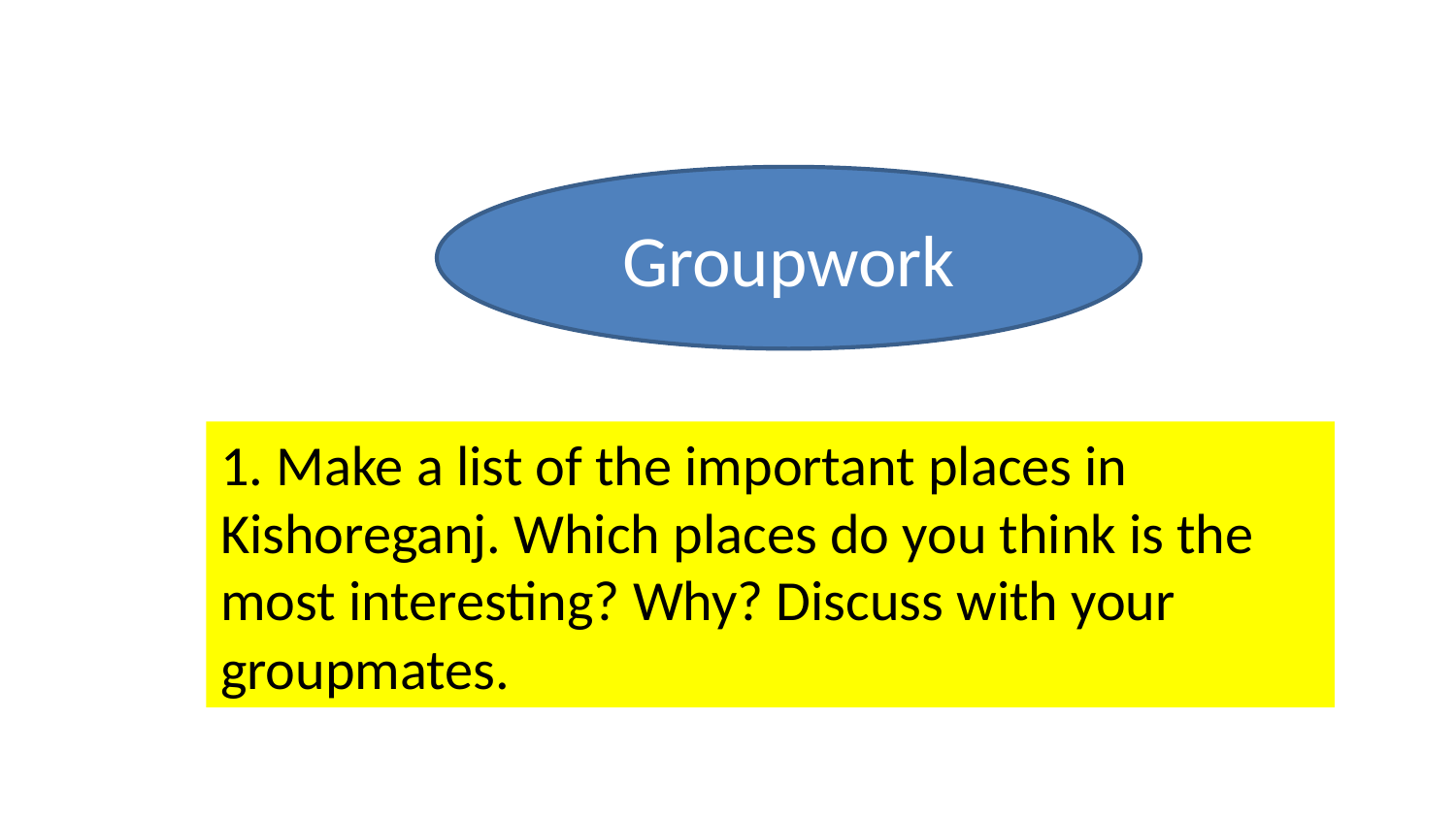

Groupwork
1. Make a list of the important places in Kishoreganj. Which places do you think is the most interesting? Why? Discuss with your groupmates.